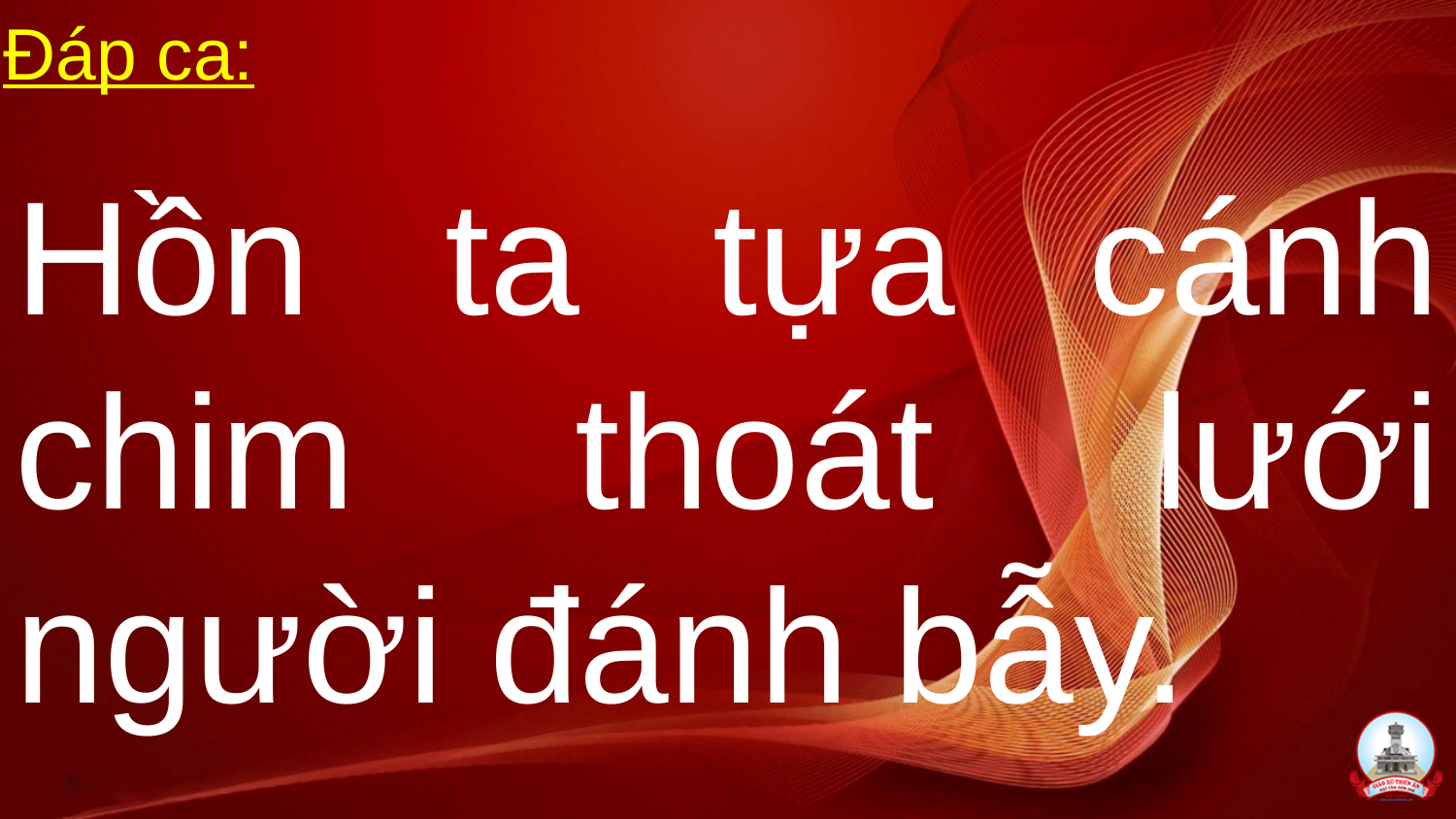

Đáp ca:
# Hồn ta tựa cánh chim thoát lưới người đánh bẫy.